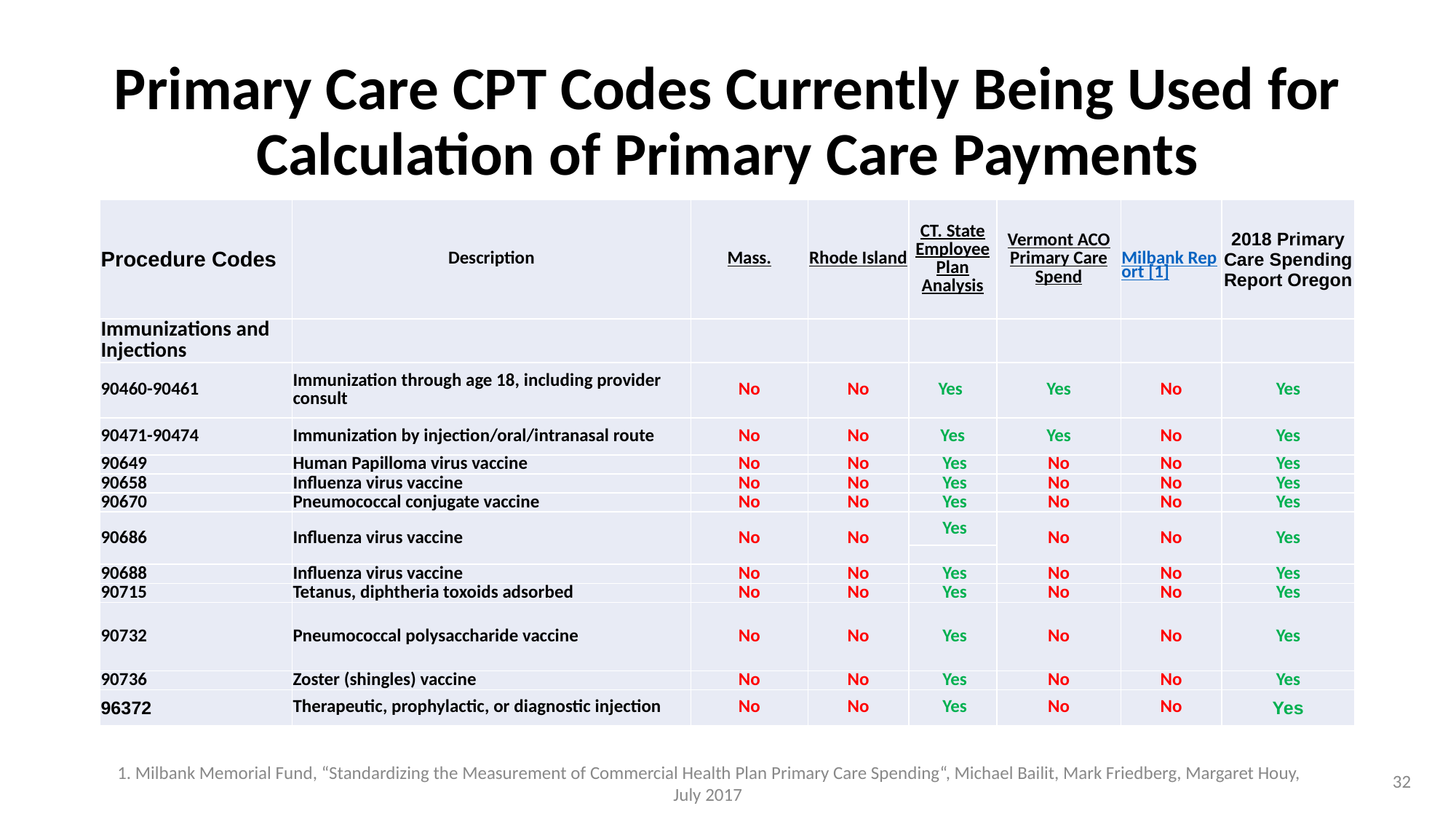

# Primary Care CPT Codes Currently Being Used for Calculation of Primary Care Payments
| Procedure Codes | Description | Mass. | Rhode Island | CT. State Employee Plan Analysis | Vermont ACO Primary Care Spend | Milbank Report [1] | 2018 Primary Care Spending Report Oregon |
| --- | --- | --- | --- | --- | --- | --- | --- |
| Immunizations and Injections |  |  |  |  |  |  |  |
| 90460-90461 | Immunization through age 18, including provider consult | No | No | Yes | Yes | No | Yes |
| 90471-90474 | Immunization by injection/oral/intranasal route | No | No | Yes | Yes | No | Yes |
| 90649 | Human Papilloma virus vaccine | No | No | Yes | No | No | Yes |
| 90658 | Influenza virus vaccine | No | No | Yes | No | No | Yes |
| 90670 | Pneumococcal conjugate vaccine | No | No | Yes | No | No | Yes |
| 90686 | Influenza virus vaccine | No | No | Yes | No | No | Yes |
|  |  |  |  |  |  |  |  |
| 90688 | Influenza virus vaccine | No | No | Yes | No | No | Yes |
| 90715 | Tetanus, diphtheria toxoids adsorbed | No | No | Yes | No | No | Yes |
| 90732 | Pneumococcal polysaccharide vaccine | No | No | Yes | No | No | Yes |
| 90736 | Zoster (shingles) vaccine | No | No | Yes | No | No | Yes |
| 96372 | Therapeutic, prophylactic, or diagnostic injection | No | No | Yes | No | No | Yes |
32
1. Milbank Memorial Fund, “Standardizing the Measurement of Commercial Health Plan Primary Care Spending“, Michael Bailit, Mark Friedberg, Margaret Houy, July 2017